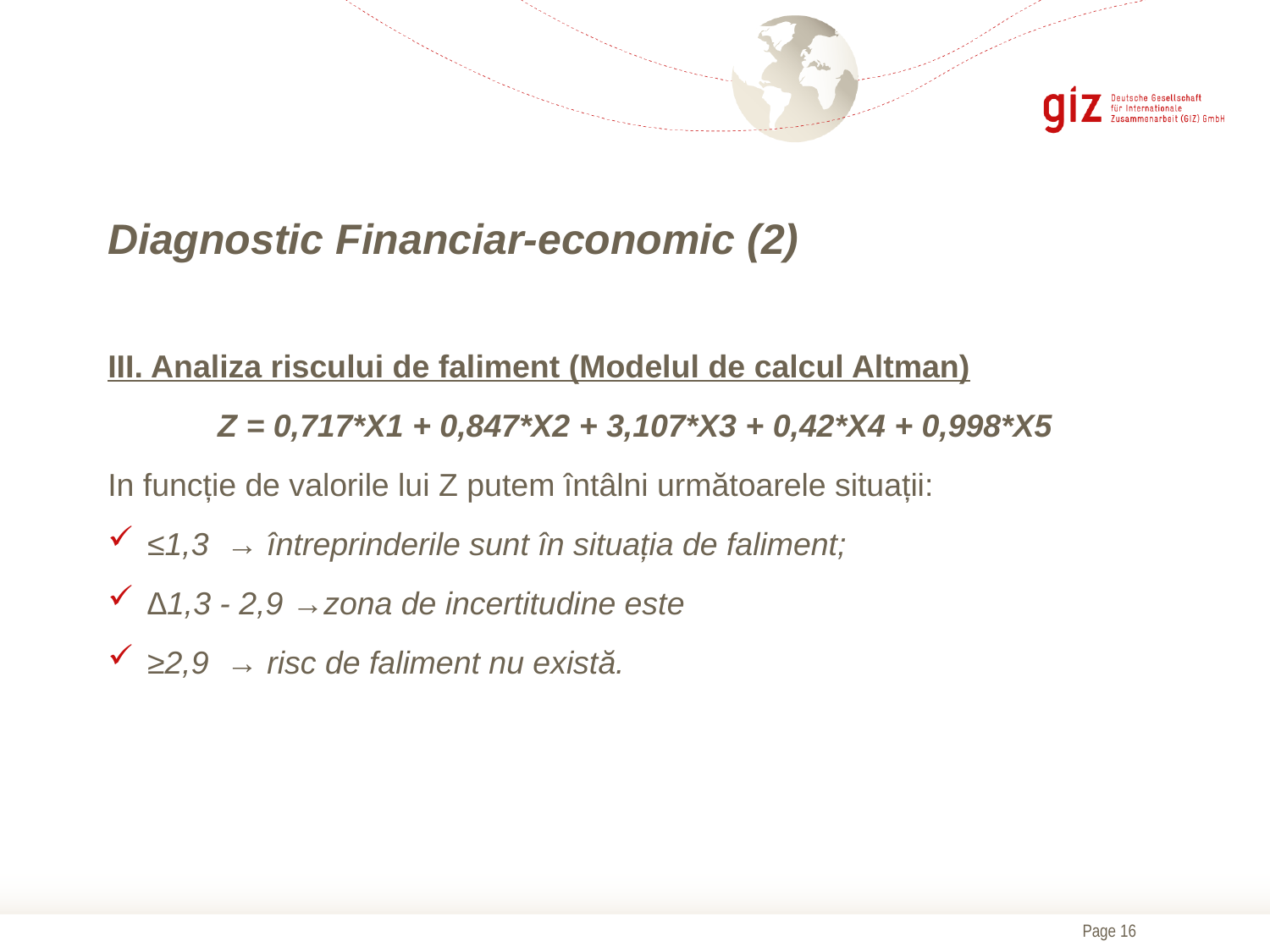

# Diagnostic Financiar-economic (2)
III. Analiza riscului de faliment (Modelul de calcul Altman)
Z = 0,717*X1 + 0,847*X2 + 3,107*X3 + 0,42*X4 + 0,998*X5
In funcție de valorile lui Z putem întâlni următoarele situații:
≤1,3  → întreprinderile sunt în situația de faliment;
∆1,3 - 2,9 →zona de incertitudine este
≥2,9  → risc de faliment nu există.